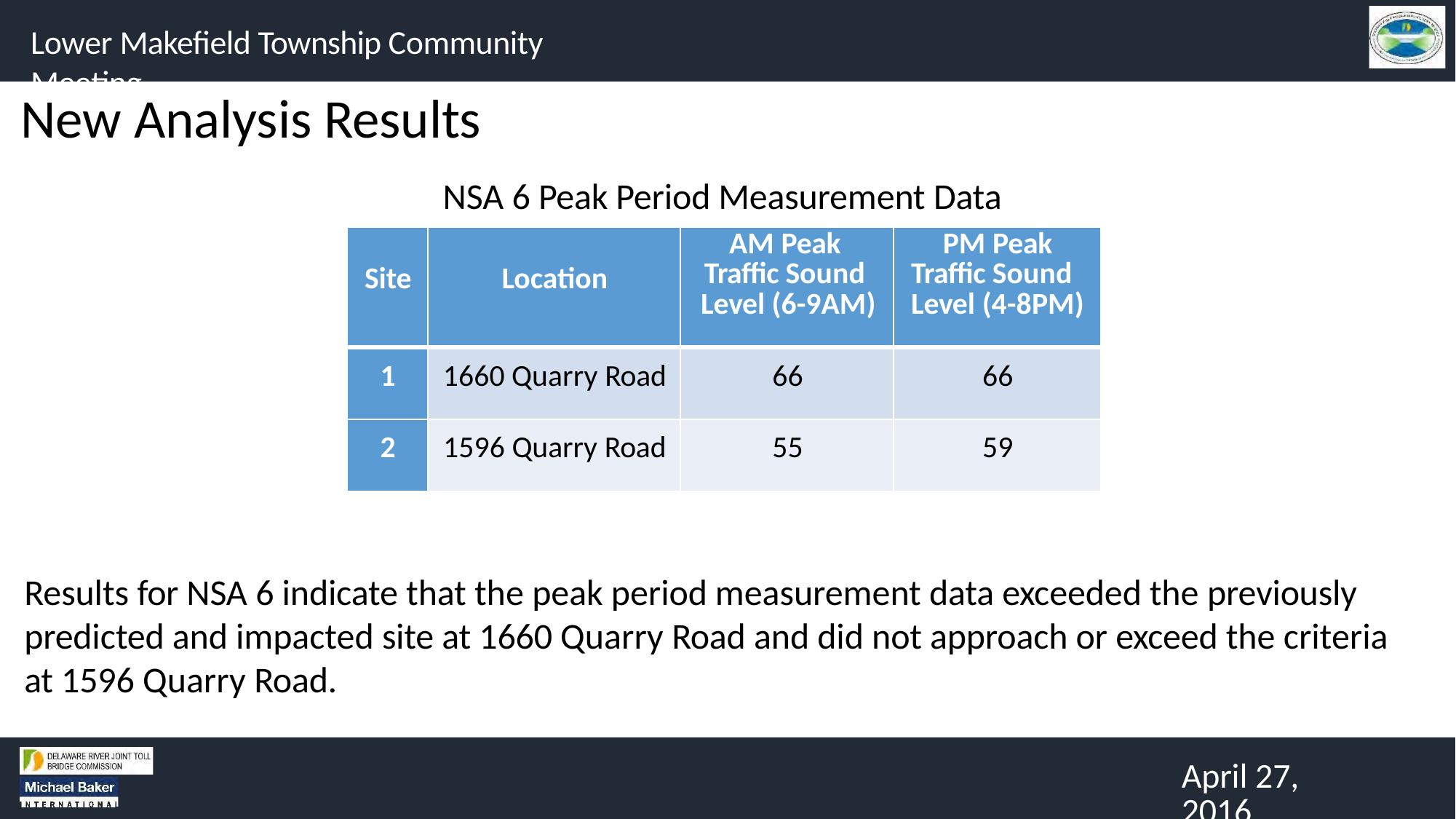

Lower Makefield Township Community Meeting
# New Analysis Results
NSA 6 Peak Period Measurement Data
| Site | Location | AM Peak Traffic Sound Level (6-9AM) | PM Peak Traffic Sound Level (4-8PM) |
| --- | --- | --- | --- |
| 1 | 1660 Quarry Road | 66 | 66 |
| 2 | 1596 Quarry Road | 55 | 59 |
Results for NSA 6 indicate that the peak period measurement data exceeded the previously  predicted and impacted site at 1660 Quarry Road and did not approach or exceed the criteria  at 1596 Quarry Road.

April 27, 2016